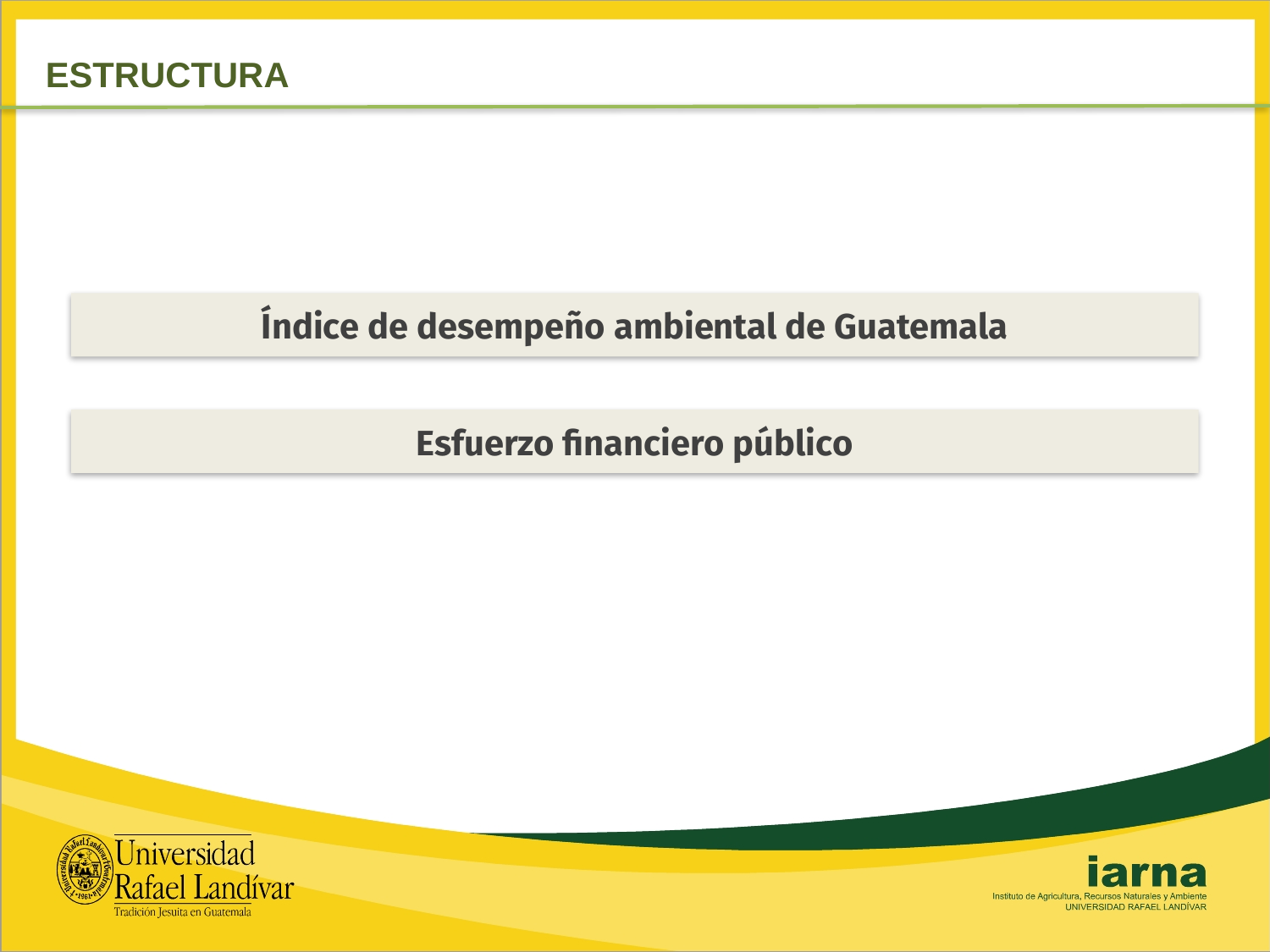

ESTRUCTURA
Índice de desempeño ambiental de Guatemala
Esfuerzo financiero público